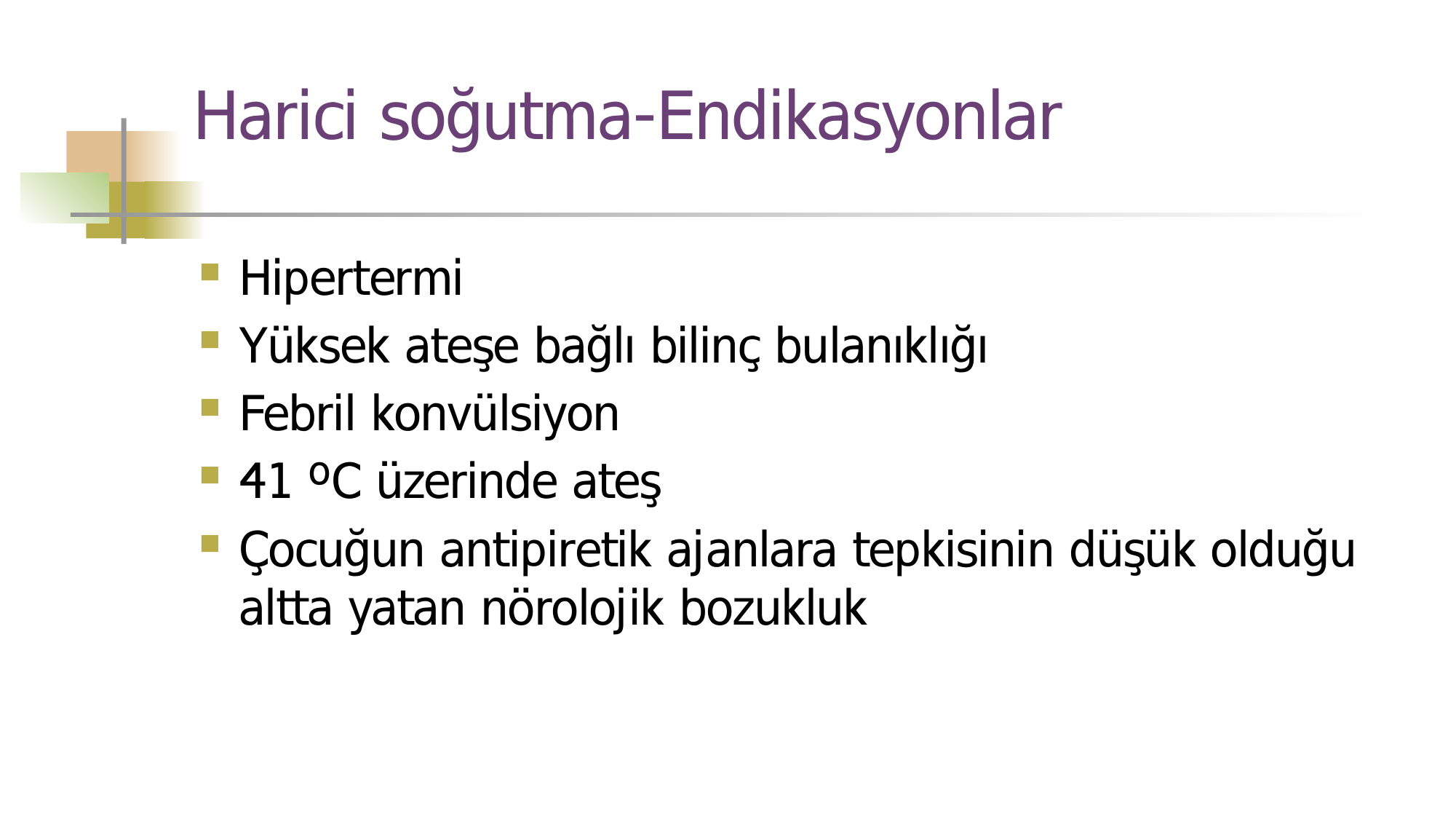

Harici soğutma-Endikasyonlar
Hipertermi
Yüksek ateşe bağlı bilinç bulanıklığı
Febril konvülsiyon
41 ºC üzerinde ateş
Çocuğun antipiretik ajanlara tepkisinin düşük olduğu altta yatan nörolojik bozukluk